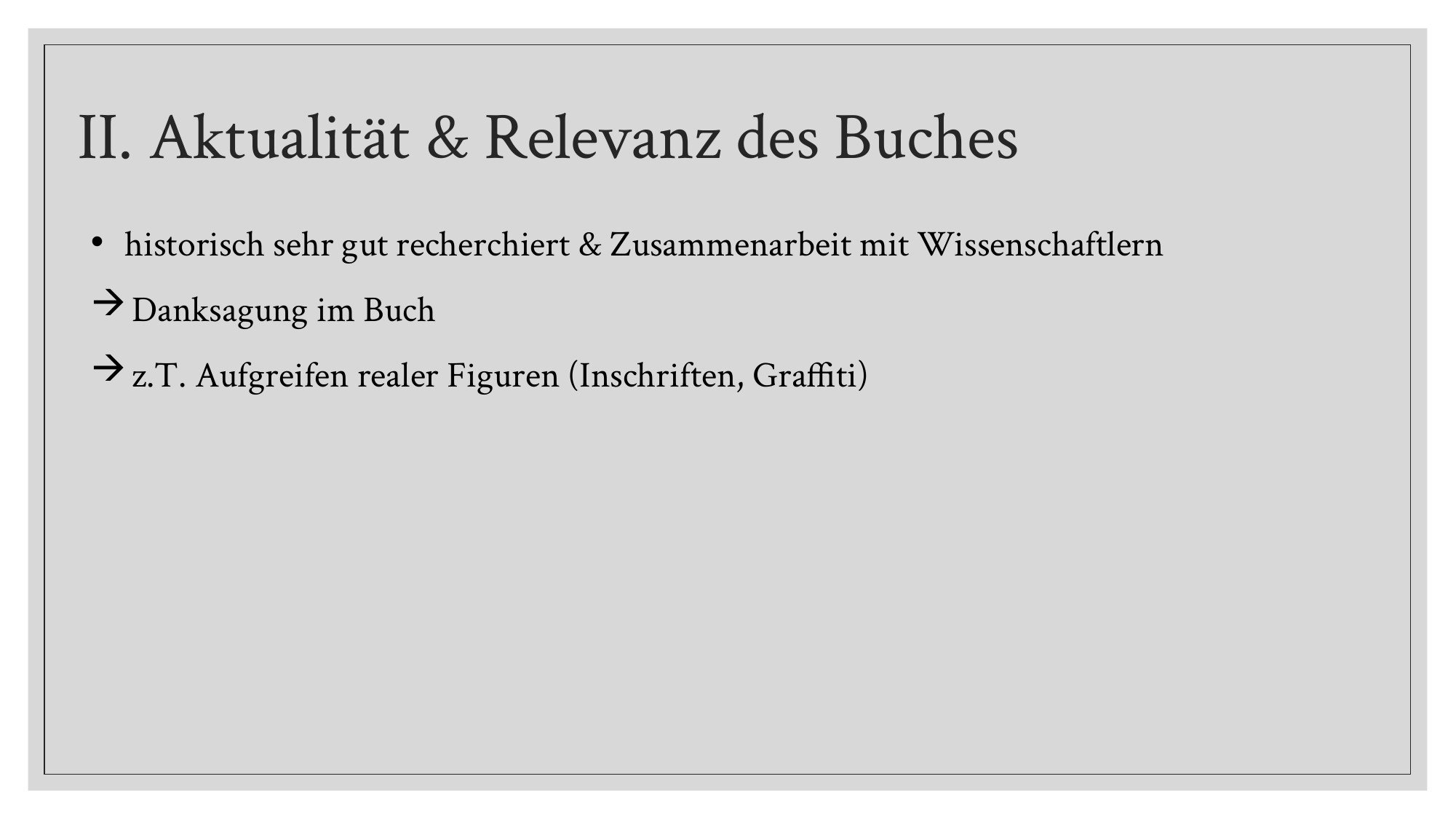

# II. Aktualität & Relevanz des Buches
historisch sehr gut recherchiert & Zusammenarbeit mit Wissenschaftlern
Danksagung im Buch
z.T. Aufgreifen realer Figuren (Inschriften, Graffiti)